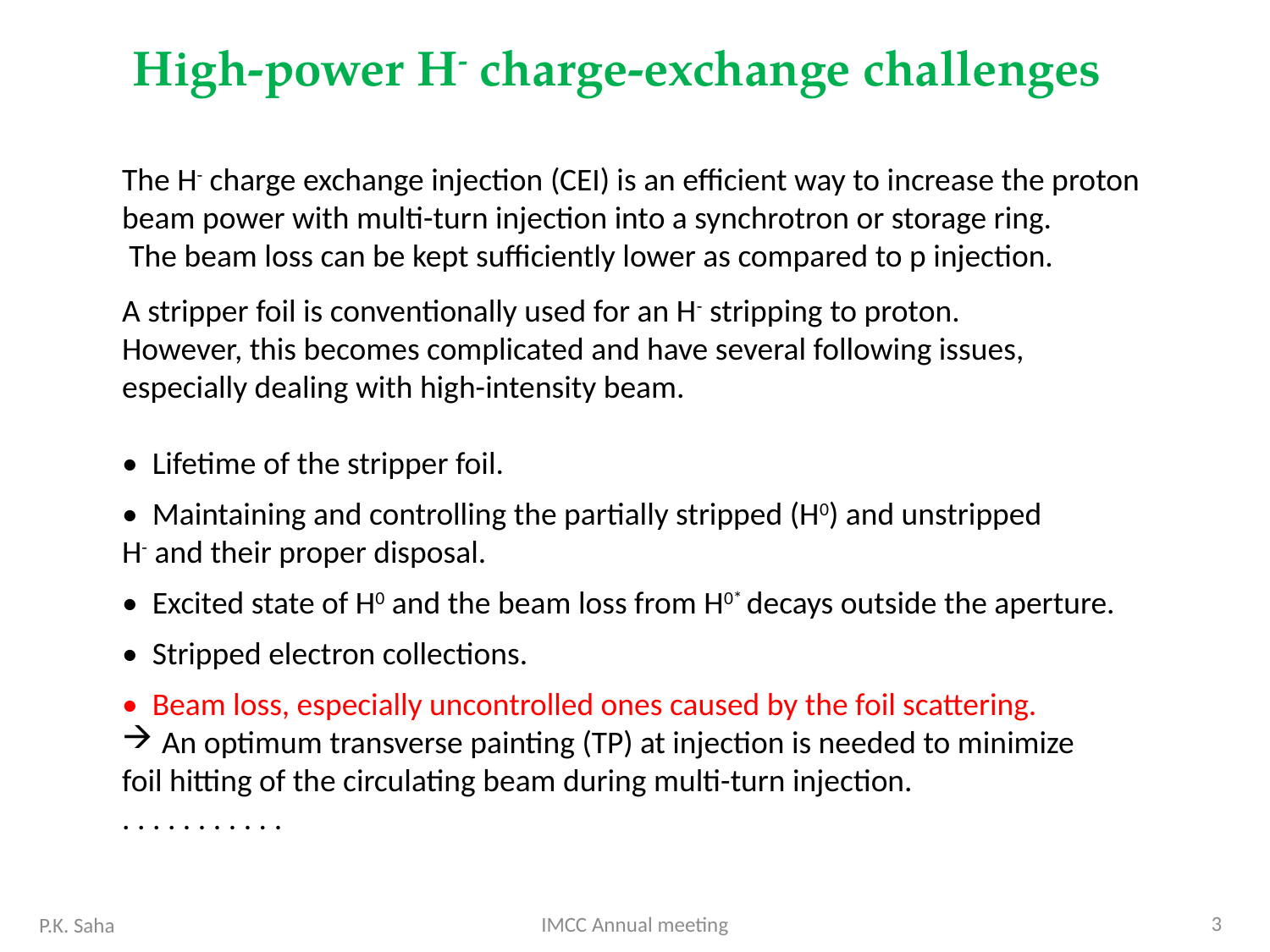

High-power H- charge-exchange challenges
The H- charge exchange injection (CEI) is an efficient way to increase the proton
beam power with multi-turn injection into a synchrotron or storage ring.
 The beam loss can be kept sufficiently lower as compared to p injection.

A stripper foil is conventionally used for an H- stripping to proton.
However, this becomes complicated and have several following issues,
especially dealing with high-intensity beam.

•  Lifetime of the stripper foil.

•  Maintaining and controlling the partially stripped (H0) and unstripped
H- and their proper disposal.

•  Excited state of H0 and the beam loss from H0* decays outside the aperture.

•  Stripped electron collections.

•  Beam loss, especially uncontrolled ones caused by the foil scattering.
An optimum transverse painting (TP) at injection is needed to minimize
foil hitting of the circulating beam during multi-turn injection.
. . . . . . . . . . .
3
IMCC Annual meeting
P.K. Saha